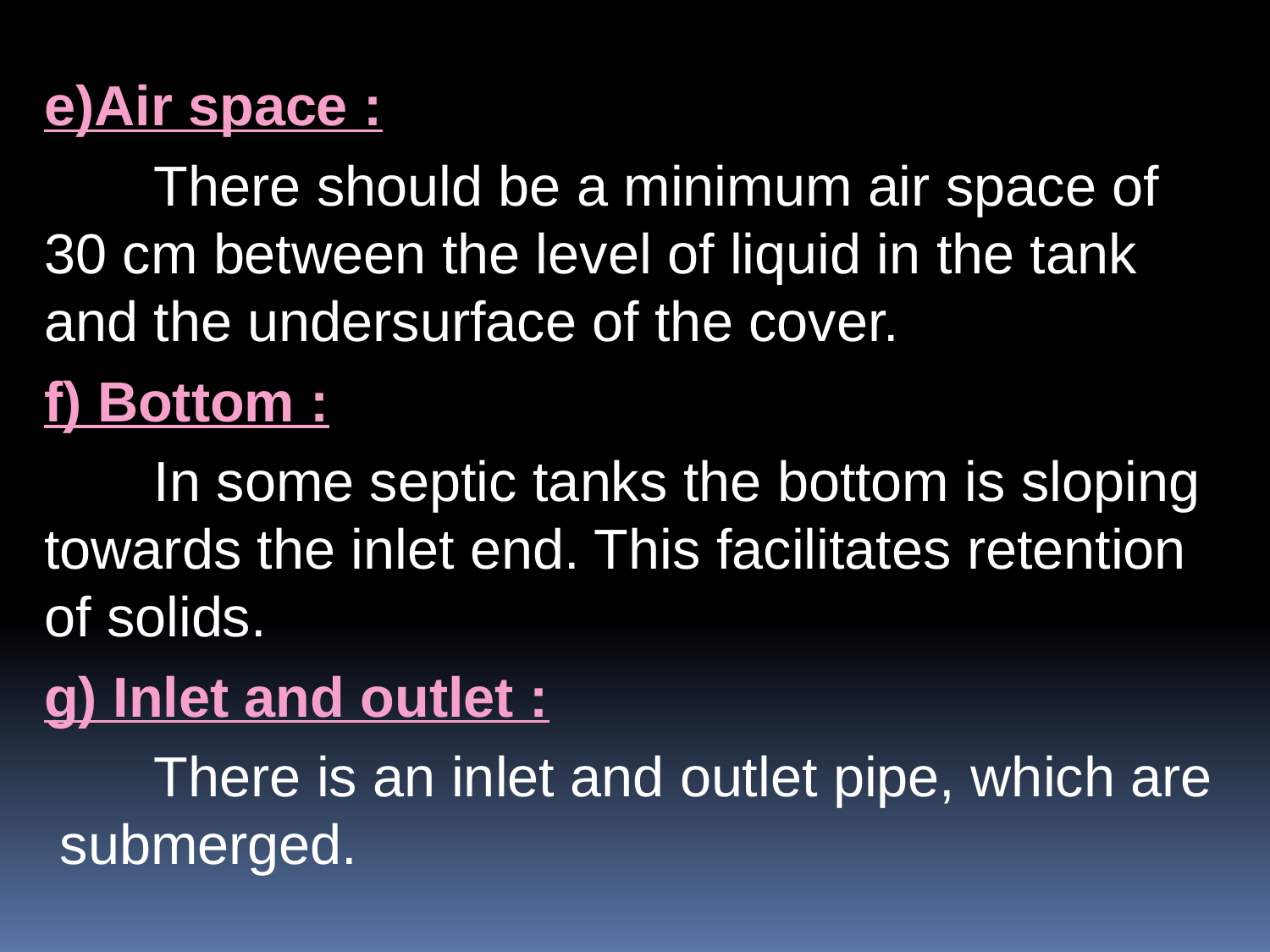

# e)Air space :
       There should be a minimum air space of 30 cm between the level of liquid in the tank and the undersurface of the cover.
f) Bottom :
       In some septic tanks the bottom is sloping towards the inlet end. This facilitates retention of solids.
g) Inlet and outlet :
       There is an inlet and outlet pipe, which are  submerged.